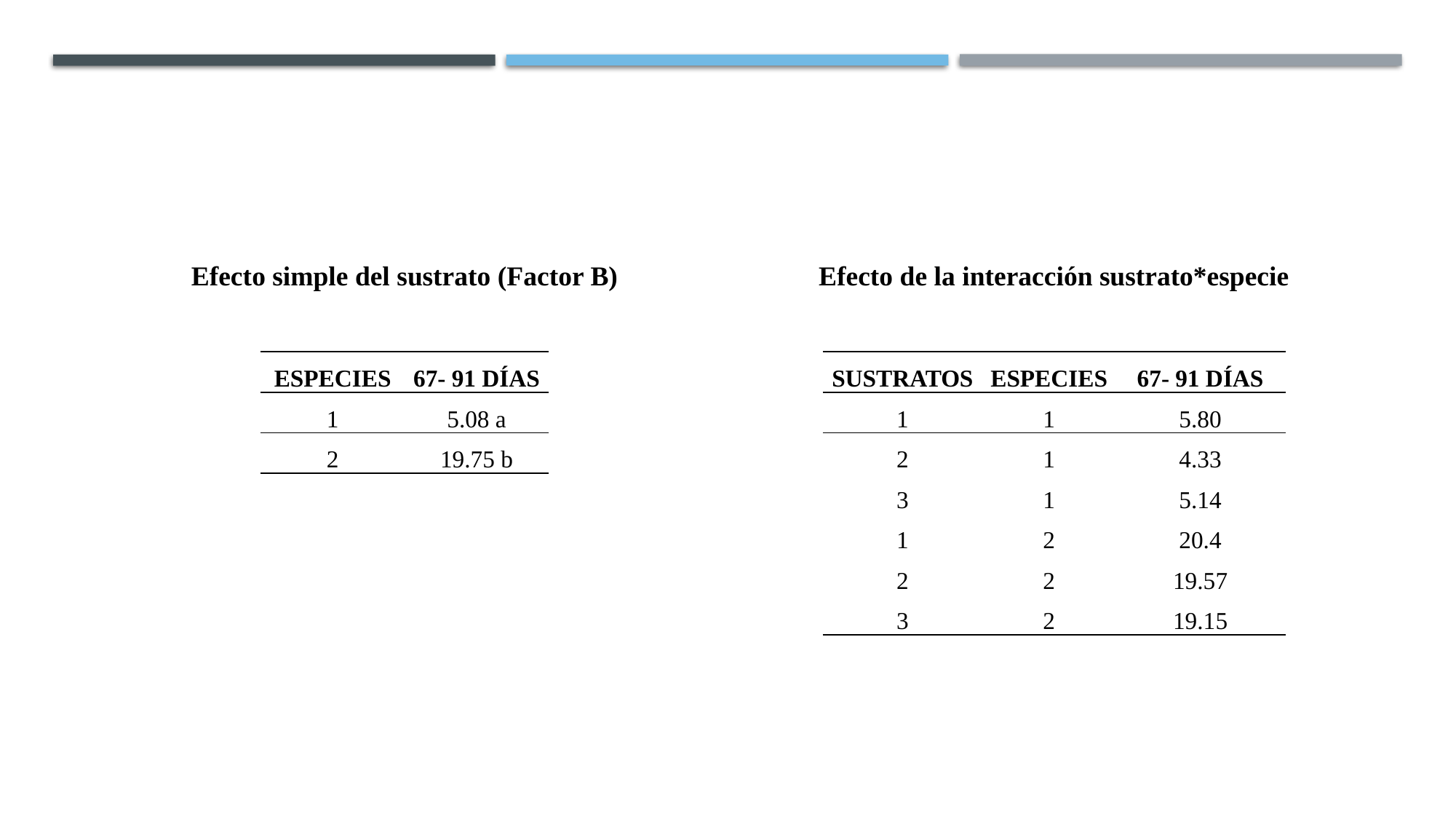

Efecto simple del sustrato (Factor B)
Efecto de la interacción sustrato*especie
| ESPECIES | 67- 91 DÍAS |
| --- | --- |
| 1 | 5.08 a |
| 2 | 19.75 b |
| SUSTRATOS | ESPECIES | 67- 91 DÍAS |
| --- | --- | --- |
| 1 | 1 | 5.80 |
| 2 | 1 | 4.33 |
| 3 | 1 | 5.14 |
| 1 | 2 | 20.4 |
| 2 | 2 | 19.57 |
| 3 | 2 | 19.15 |